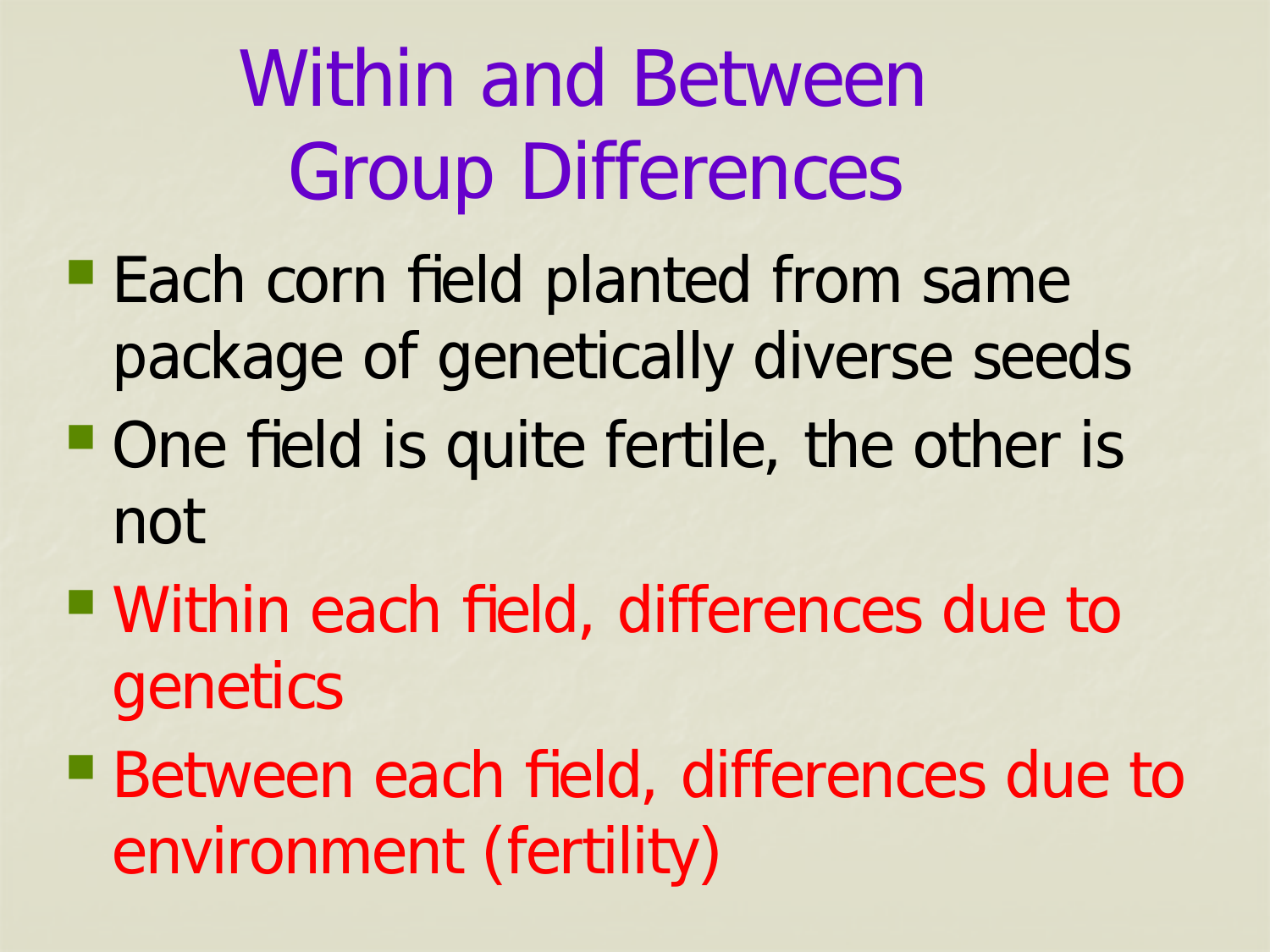

# Within and Between Group Differences
Each corn field planted from same package of genetically diverse seeds
One field is quite fertile, the other is not
Within each field, differences due to genetics
Between each field, differences due to environment (fertility)